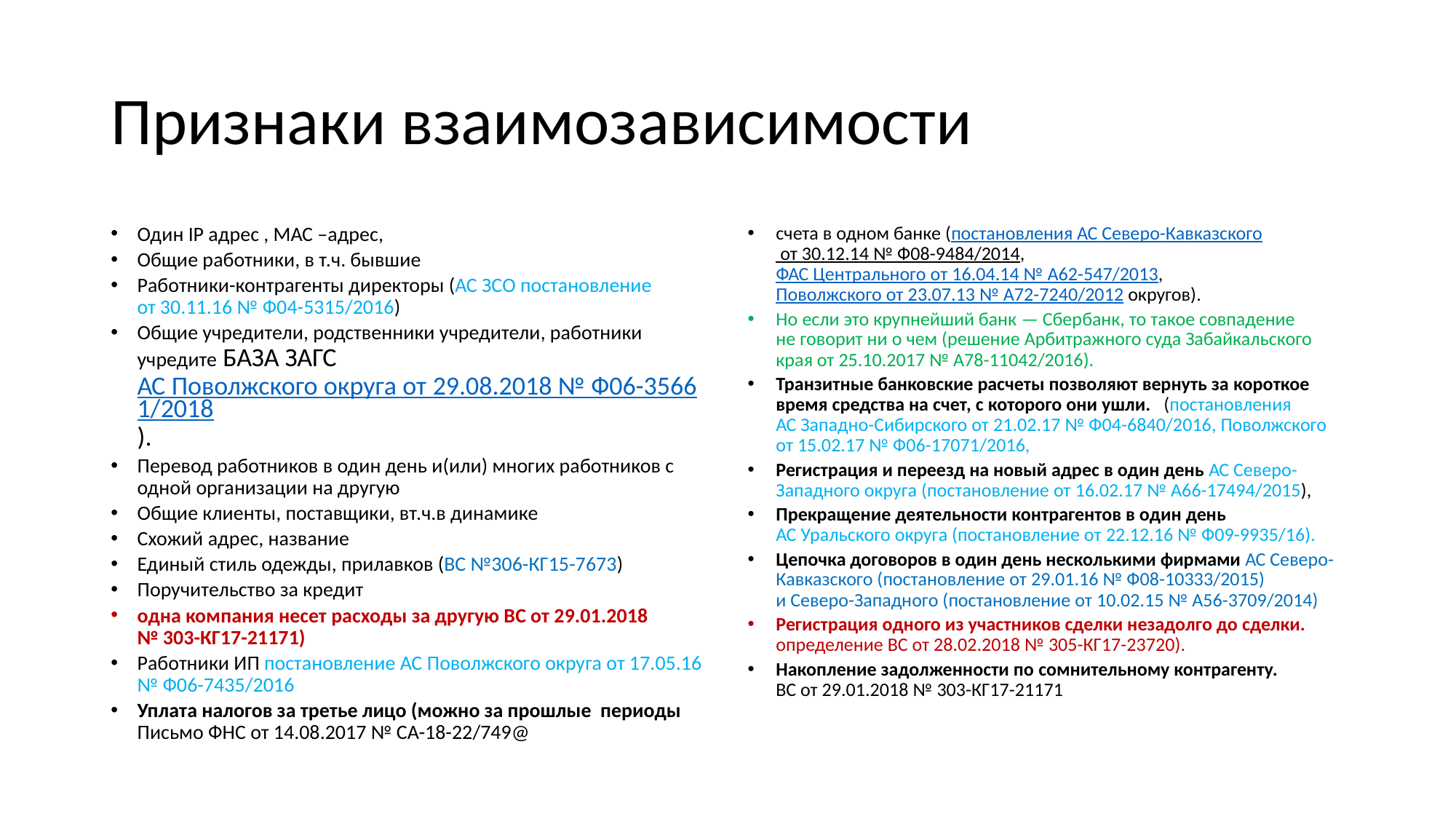

# Признаки взаимозависимости
Один IP адрес , МАС –адрес,
Общие работники, в т.ч. бывшие
Работники-контрагенты директоры (АС ЗСО постановление от 30.11.16 № Ф04-5315/2016)
Общие учредители, родственники учредители, работники учредите БАЗА ЗАГС АС Поволжского округа от 29.08.2018 № Ф06-35661/2018).
Перевод работников в один день и(или) многих работников с одной организации на другую
Общие клиенты, поставщики, вт.ч.в динамике
Схожий адрес, название
Единый стиль одежды, прилавков (ВС №306-КГ15-7673)
Поручительство за кредит
одна компания несет расходы за другую ВС от 29.01.2018 № 303-КГ17-21171)
Работники ИП постановление АС Поволжского округа от 17.05.16 № Ф06-7435/2016
Уплата налогов за третье лицо (можно за прошлые  периоды  Письмо ФНС от 14.08.2017 № СА-18-22/749@

счета в одном банке (постановления АС Северо-Кавказского от 30.12.14 № Ф08-9484/2014, ФАС Центрального от 16.04.14 № А62-547/2013, Поволжского от 23.07.13 № А72-7240/2012 округов).
Но если это крупнейший банк — Сбербанк, то такое совпадение не говорит ни о чем (решение Арбитражного суда Забайкальского края от 25.10.2017 № А78-11042/2016).
Транзитные банковские расчеты позволяют вернуть за короткое время средства на счет, с которого они ушли.   (постановления АС Западно-Сибирского от 21.02.17 № Ф04-6840/2016, Поволжского от 15.02.17 № Ф06-17071/2016,
Регистрация и переезд на новый адрес в один день АС Северо-Западного округа (постановление от 16.02.17 № А66-17494/2015),
Прекращение деятельности контрагентов в один день АС Уральского округа (постановление от 22.12.16 № Ф09-9935/16).
Цепочка договоров в один день несколькими фирмами АС Северо-Кавказского (постановление от 29.01.16 № Ф08-10333/2015) и Северо-Западного (постановление от 10.02.15 № А56-3709/2014)
Регистрация одного из участников сделки незадолго до сделки. определение ВС от 28.02.2018 № 305-КГ17-23720).
Накопление задолженности по сомнительному контрагенту. ВС от 29.01.2018 № 303-КГ17-21171